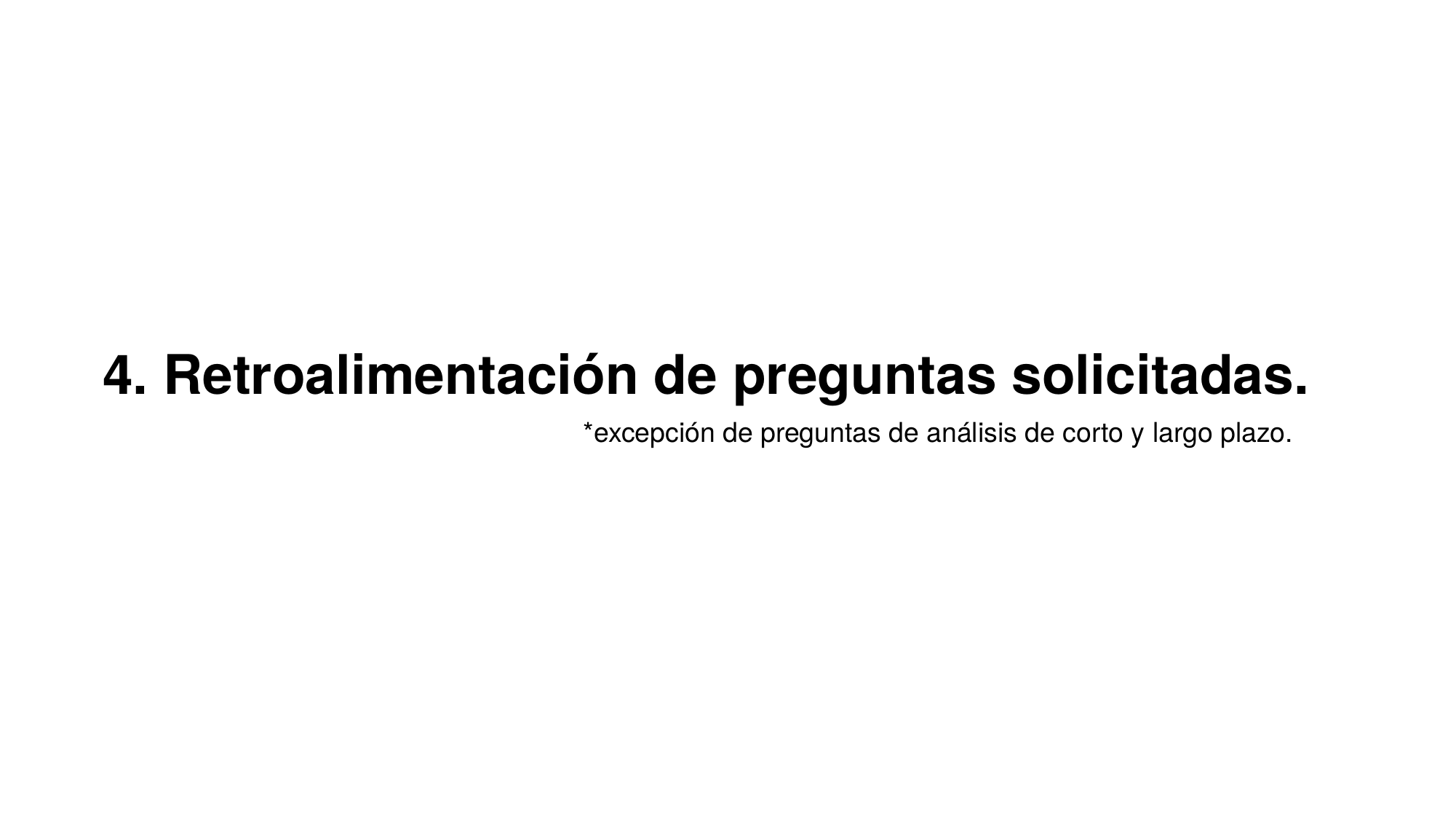

# 4. Retroalimentación de preguntas solicitadas.
*excepción de preguntas de análisis de corto y largo plazo.